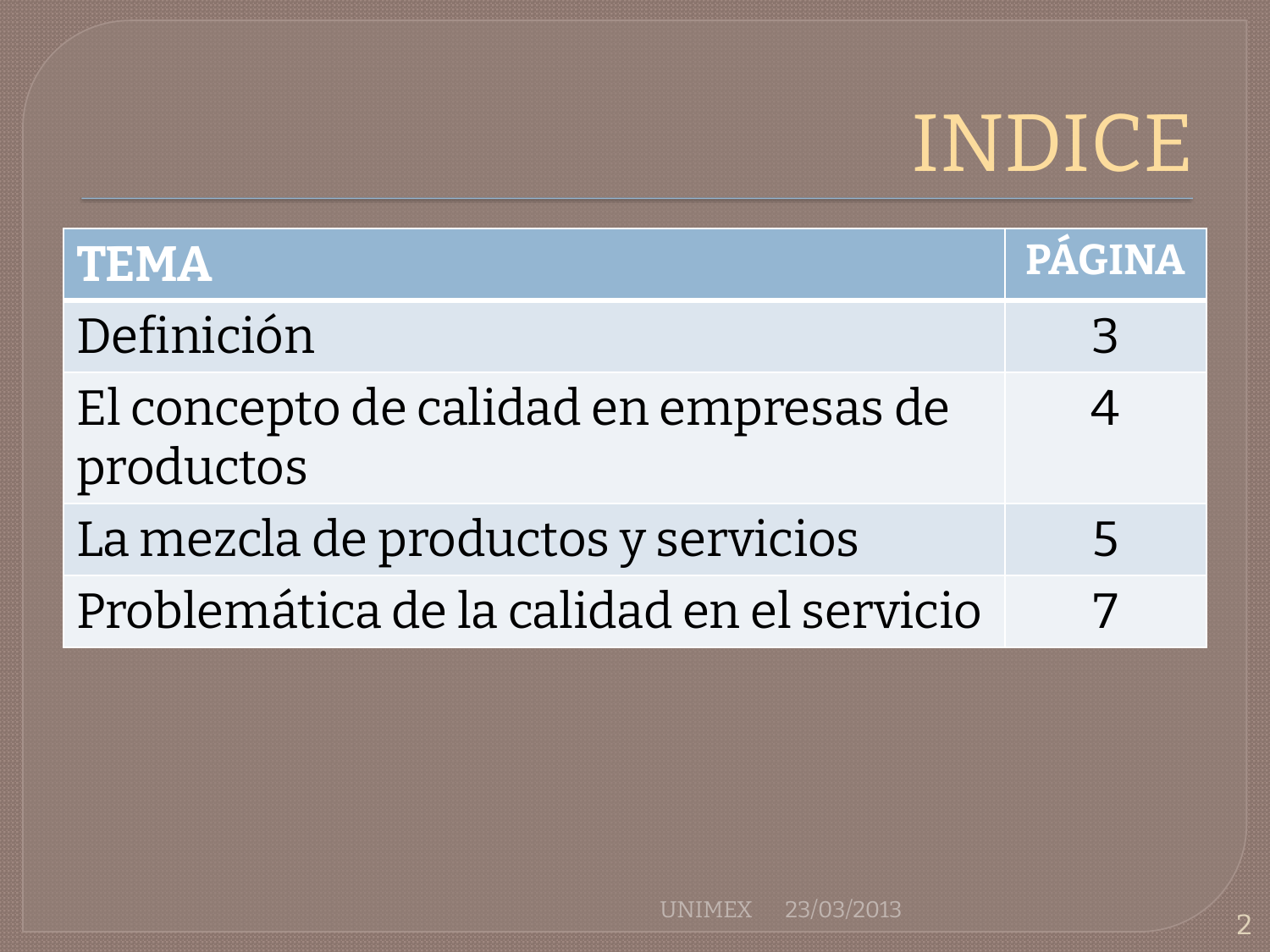

# INDICE
| TEMA | PÁGINA |
| --- | --- |
| Definición | 3 |
| El concepto de calidad en empresas de productos | 4 |
| La mezcla de productos y servicios | 5 |
| Problemática de la calidad en el servicio | 7 |
UNIMEX
23/03/2013
2